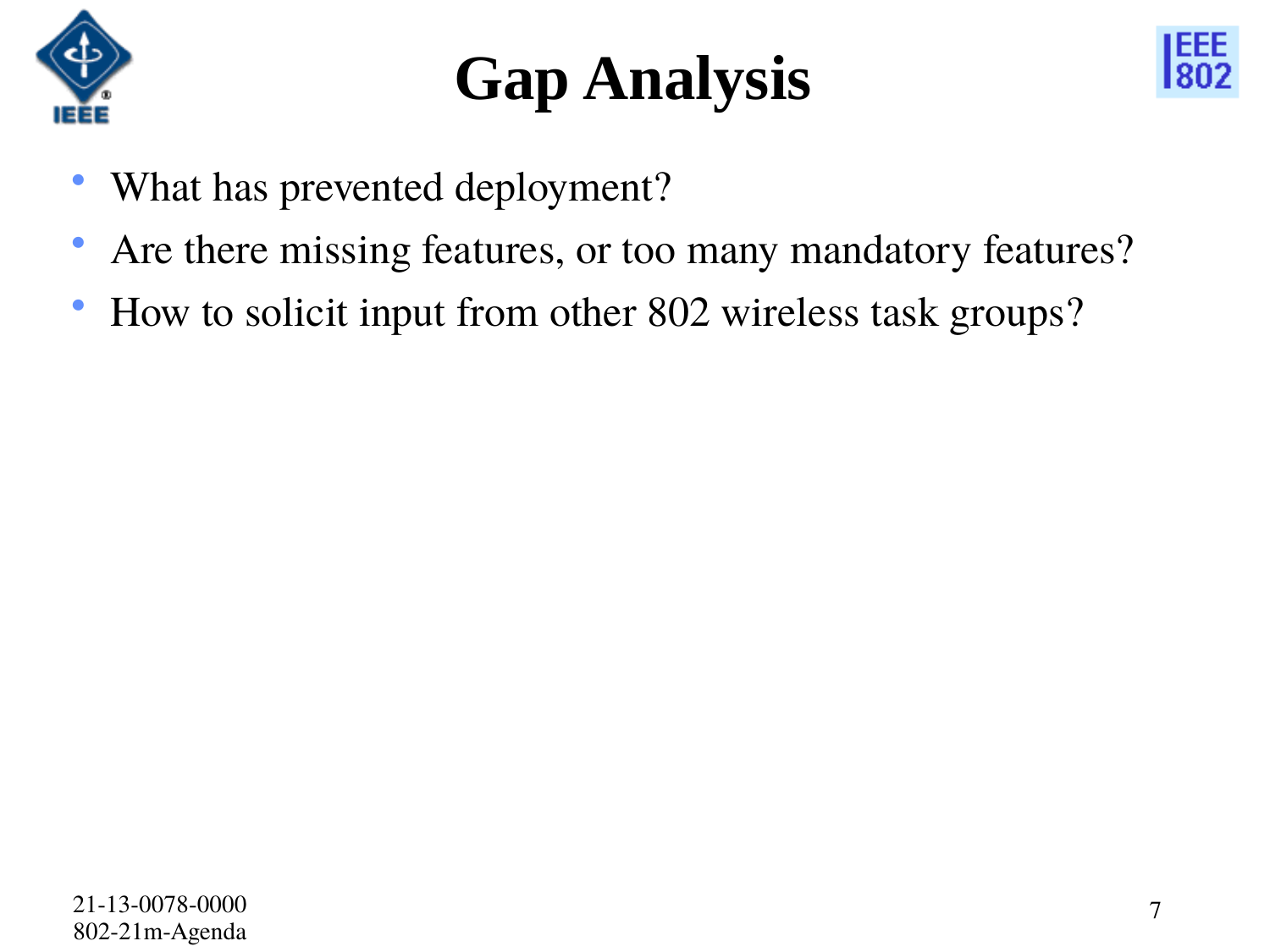

# Gap Analysis
What has prevented deployment?
Are there missing features, or too many mandatory features?
How to solicit input from other 802 wireless task groups?
21-13-0078-0000 802-21m-Agenda
7